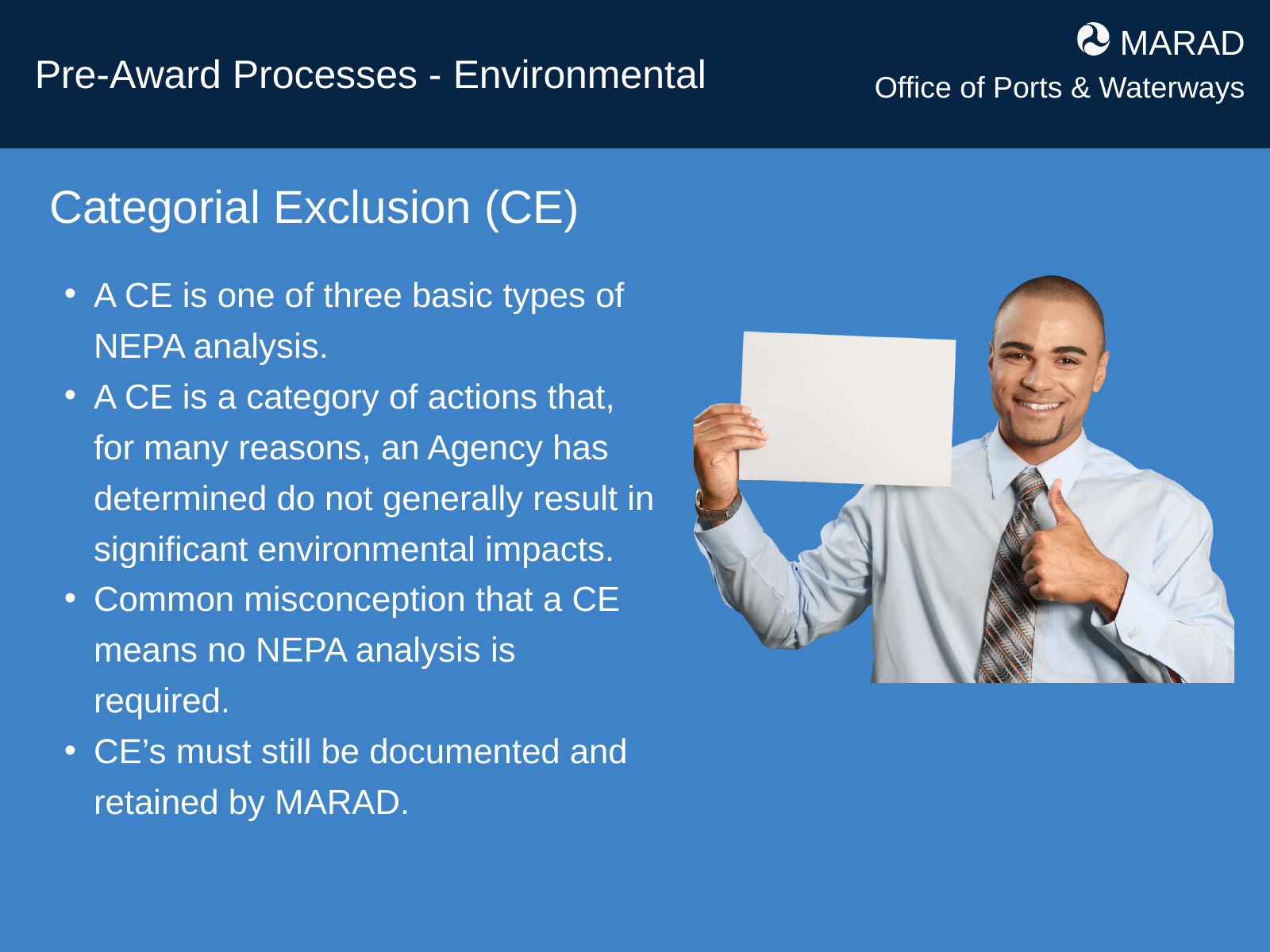

MARAD
Office of Ports & Waterways

Pre-Award Processes - Environmental
Categorial Exclusion (CE)

A CE is one of three basic types of NEPA analysis.
A CE is a category of actions that, for many reasons, an Agency has determined do not generally result in significant environmental impacts.
Common misconception that a CE means no NEPA analysis is required.
CE’s must still be documented and retained by MARAD.